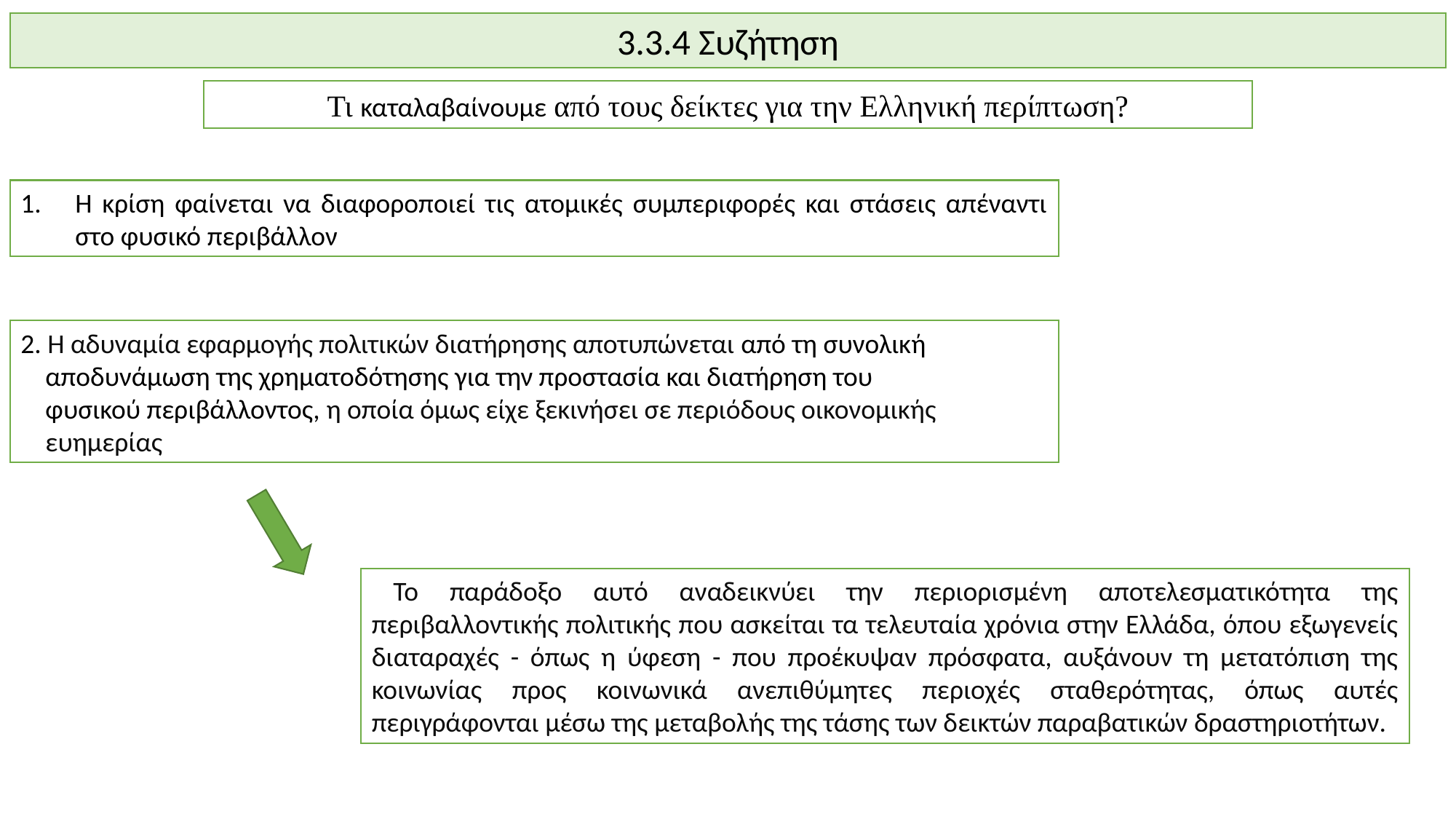

3.3.4 Συζήτηση
Τι καταλαβαίνουμε από τους δείκτες για την Ελληνική περίπτωση?
Η κρίση φαίνεται να διαφοροποιεί τις ατομικές συμπεριφορές και στάσεις απέναντι στο φυσικό περιβάλλον
2. Η αδυναμία εφαρμογής πολιτικών διατήρησης αποτυπώνεται από τη συνολική
    αποδυνάμωση της χρηματοδότησης για την προστασία και διατήρηση του
    φυσικού περιβάλλοντος, η οποία όμως είχε ξεκινήσει σε περιόδους οικονομικής
    ευημερίας

Το παράδοξο αυτό αναδεικνύει την περιορισμένη αποτελεσματικότητα της περιβαλλοντικής πολιτικής που ασκείται τα τελευταία χρόνια στην Ελλάδα, όπου εξωγενείς διαταραχές - όπως η ύφεση - που προέκυψαν πρόσφατα, αυξάνουν τη μετατόπιση της κοινωνίας προς κοινωνικά ανεπιθύμητες περιοχές σταθερότητας, όπως αυτές περιγράφονται μέσω της μεταβολής της τάσης των δεικτών παραβατικών δραστηριοτήτων.